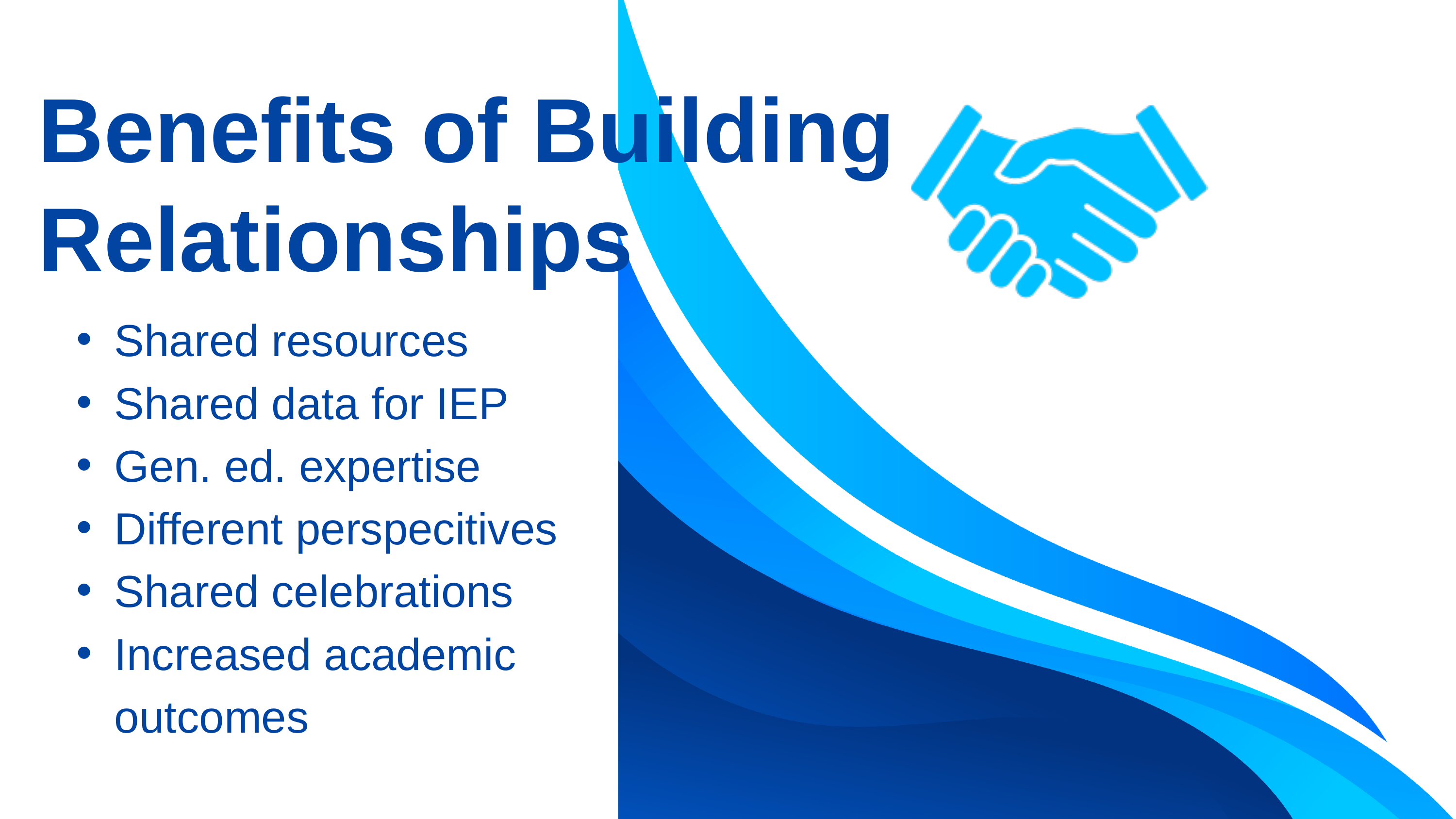

Benefits of Building Relationships

Shared resources
Shared data for IEP
Gen. ed. expertise
Different perspecitives
Shared celebrations
Increased academic outcomes